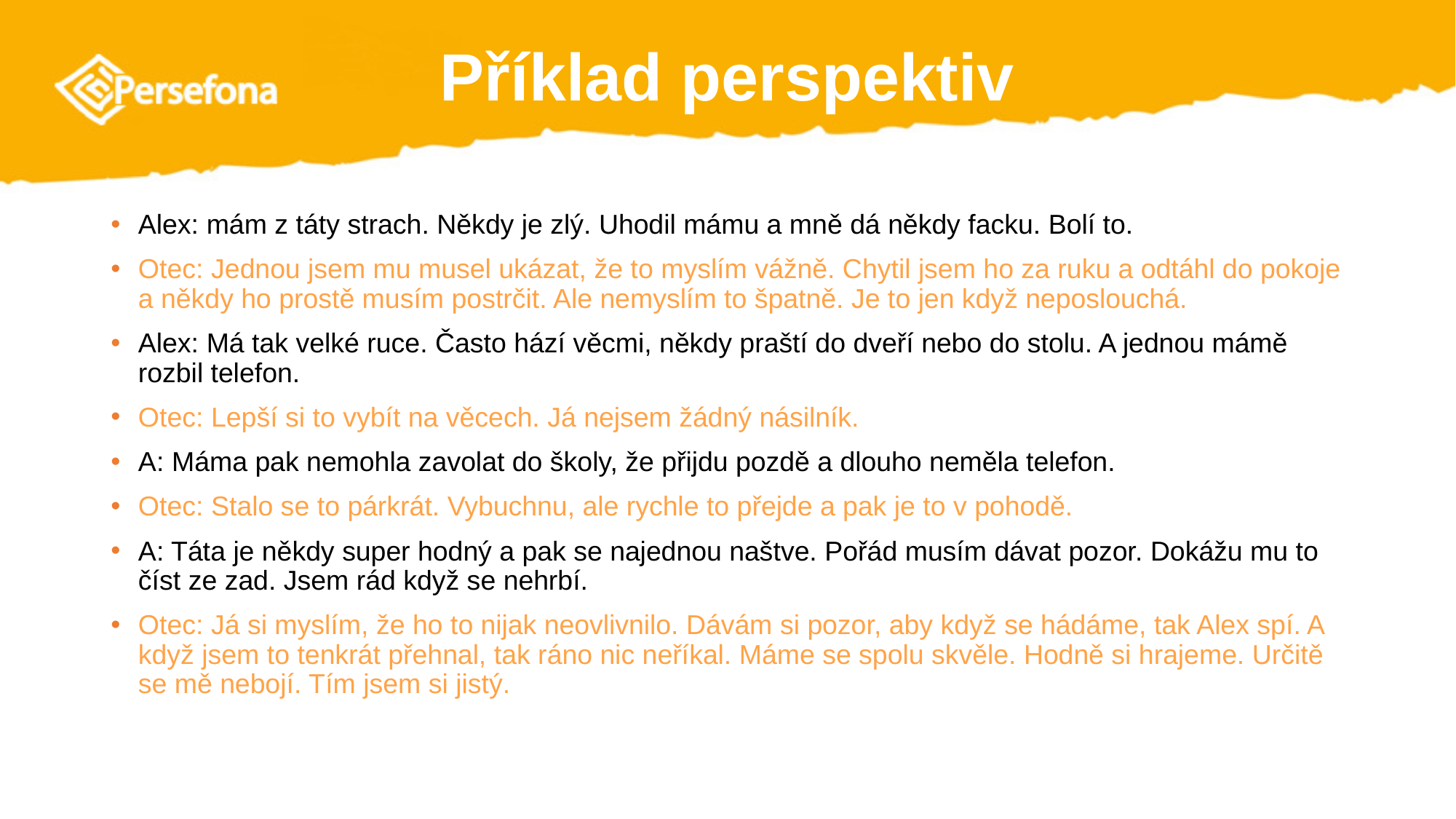

# Příklad perspektiv
Alex: mám z táty strach. Někdy je zlý. Uhodil mámu a mně dá někdy facku. Bolí to.
Otec: Jednou jsem mu musel ukázat, že to myslím vážně. Chytil jsem ho za ruku a odtáhl do pokoje a někdy ho prostě musím postrčit. Ale nemyslím to špatně. Je to jen když neposlouchá.
Alex: Má tak velké ruce. Často hází věcmi, někdy praští do dveří nebo do stolu. A jednou mámě rozbil telefon.
Otec: Lepší si to vybít na věcech. Já nejsem žádný násilník.
A: Máma pak nemohla zavolat do školy, že přijdu pozdě a dlouho neměla telefon.
Otec: Stalo se to párkrát. Vybuchnu, ale rychle to přejde a pak je to v pohodě.
A: Táta je někdy super hodný a pak se najednou naštve. Pořád musím dávat pozor. Dokážu mu to číst ze zad. Jsem rád když se nehrbí.
Otec: Já si myslím, že ho to nijak neovlivnilo. Dávám si pozor, aby když se hádáme, tak Alex spí. A když jsem to tenkrát přehnal, tak ráno nic neříkal. Máme se spolu skvěle. Hodně si hrajeme. Určitě se mě nebojí. Tím jsem si jistý.